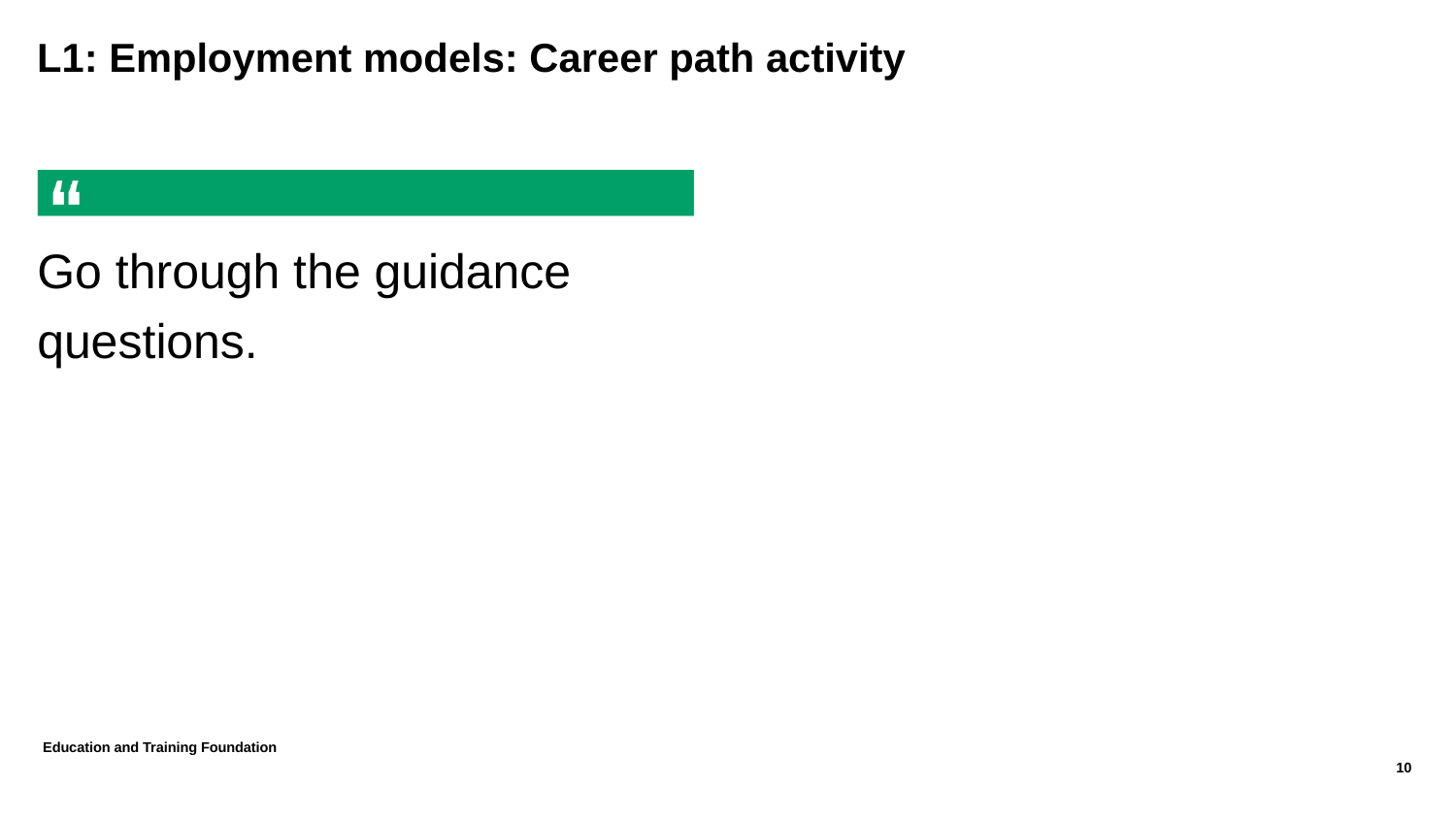

# L1: Employment models: Career path activity
Go through the guidance questions.

Education and Training Foundation
10